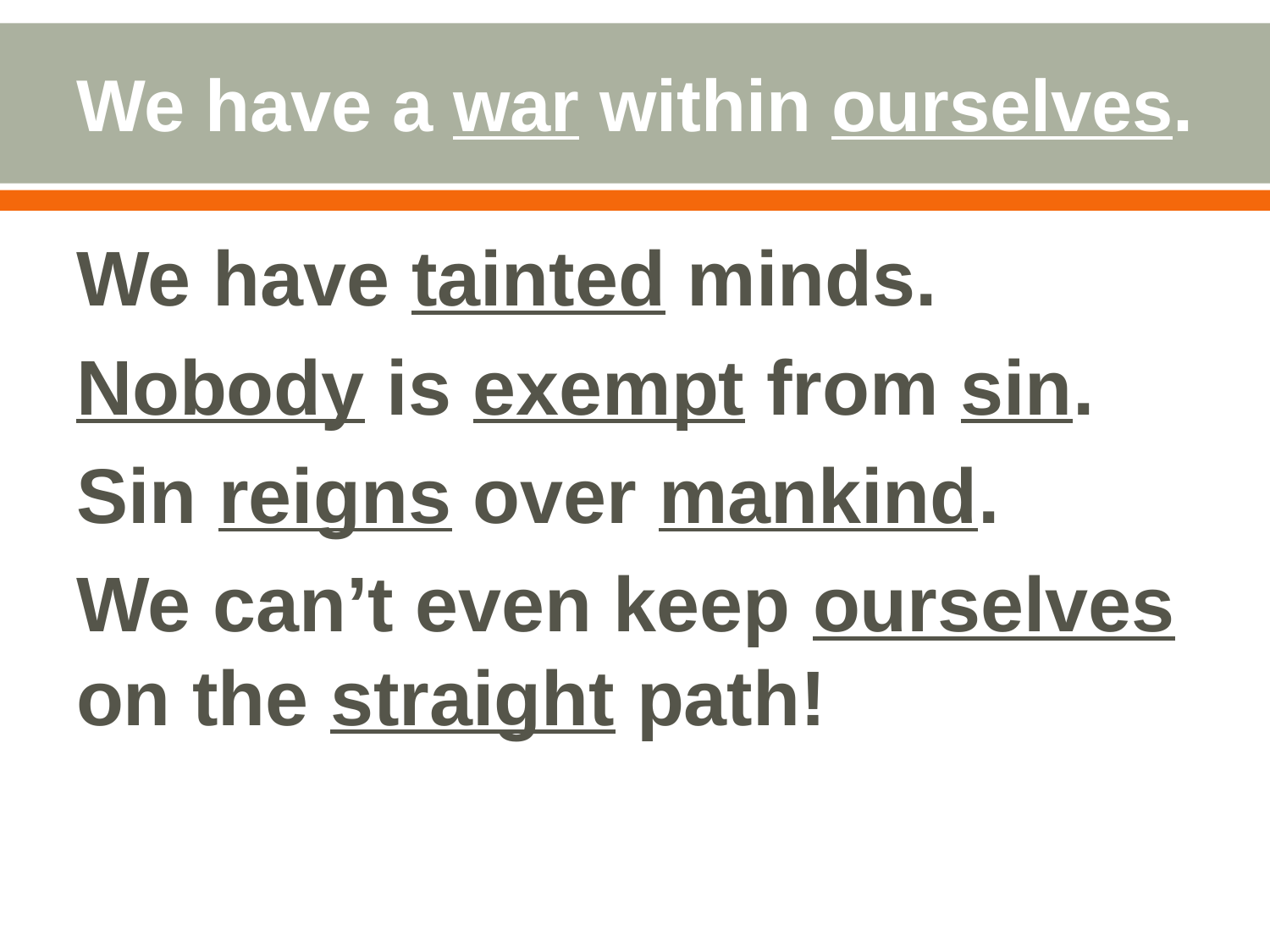

# We have a war within ourselves.
We have tainted minds.
Nobody is exempt from sin.
Sin reigns over mankind.
We can’t even keep ourselves on the straight path!